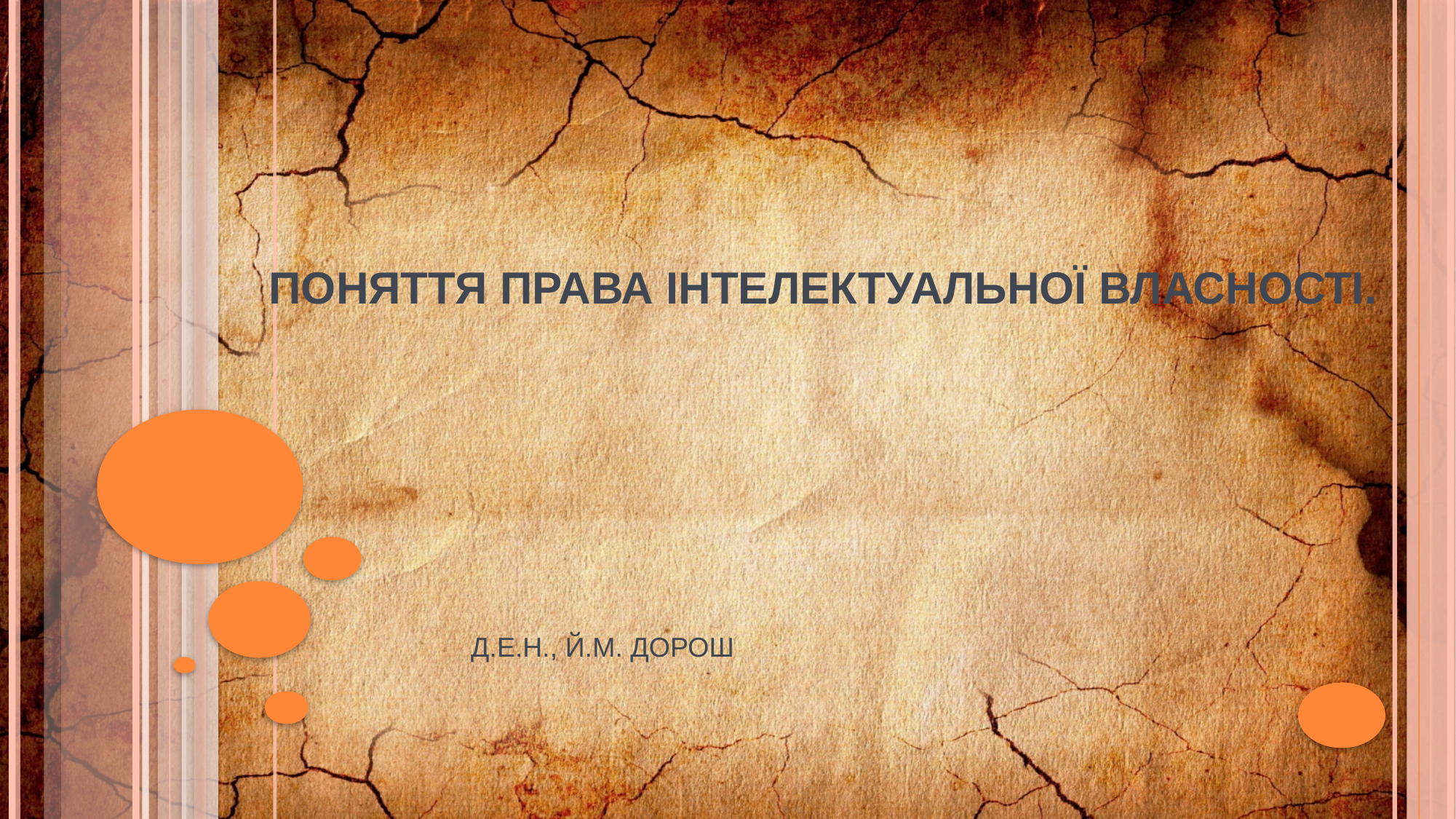

# Поняття права інтелектуальної власності.
д.е.н., Й.М. Дорош